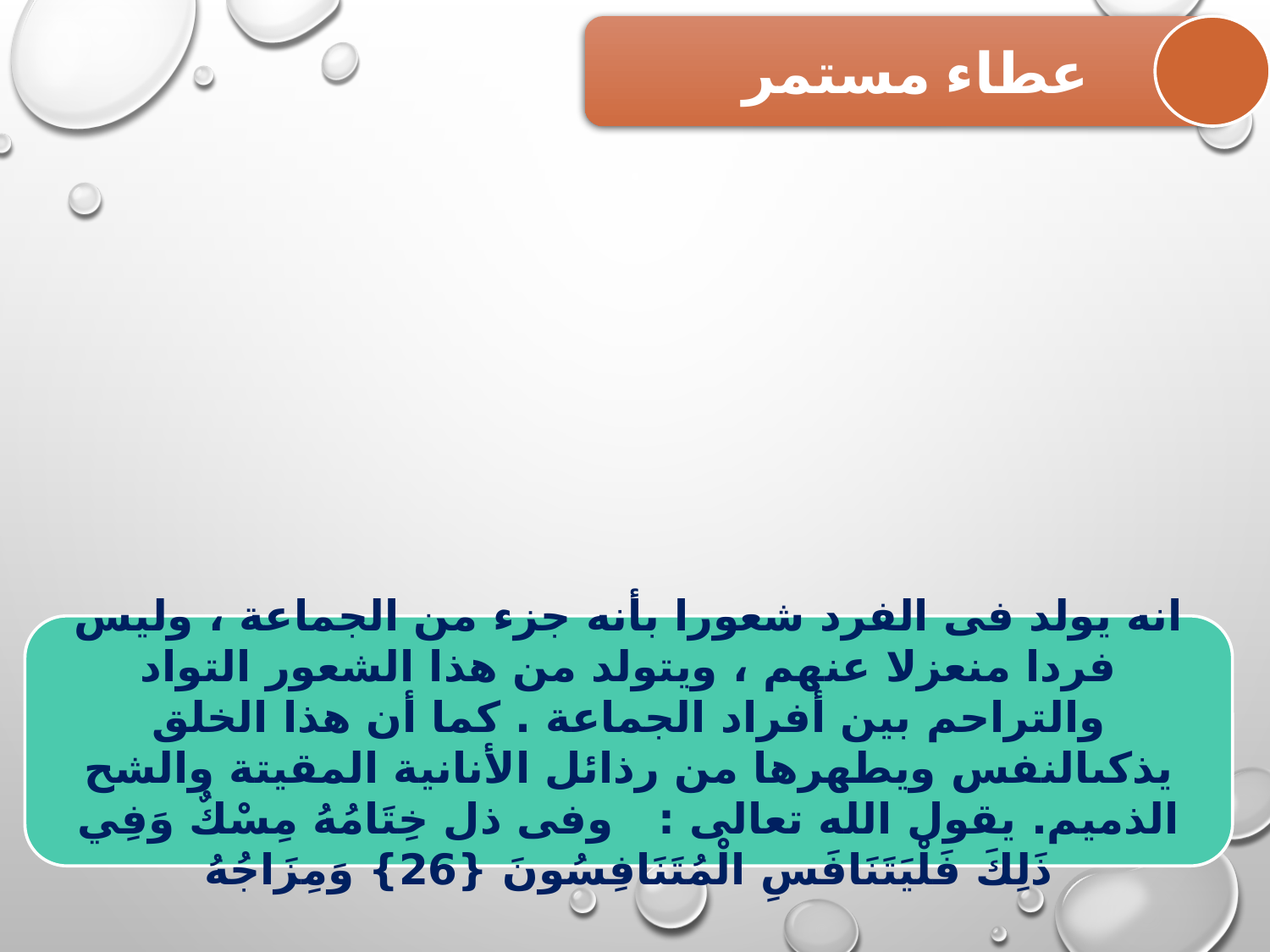

عطاء مستمر

انه يولد فى الفرد شعورا بأنه جزء من الجماعة ، وليس فردا منعزلا عنهم ، ويتولد من هذا الشعور التواد والتراحم بين أفراد الجماعة . كما أن هذا الخلق يذكىالنفس ويطهرها من رذائل الأنانية المقيتة والشح الذميم. يقول الله تعالى :   وفى ذل خِتَامُهُ مِسْكٌ وَفِي ذَلِكَ فَلْيَتَنَافَسِ الْمُتَنَافِسُونَ {26} وَمِزَاجُهُ